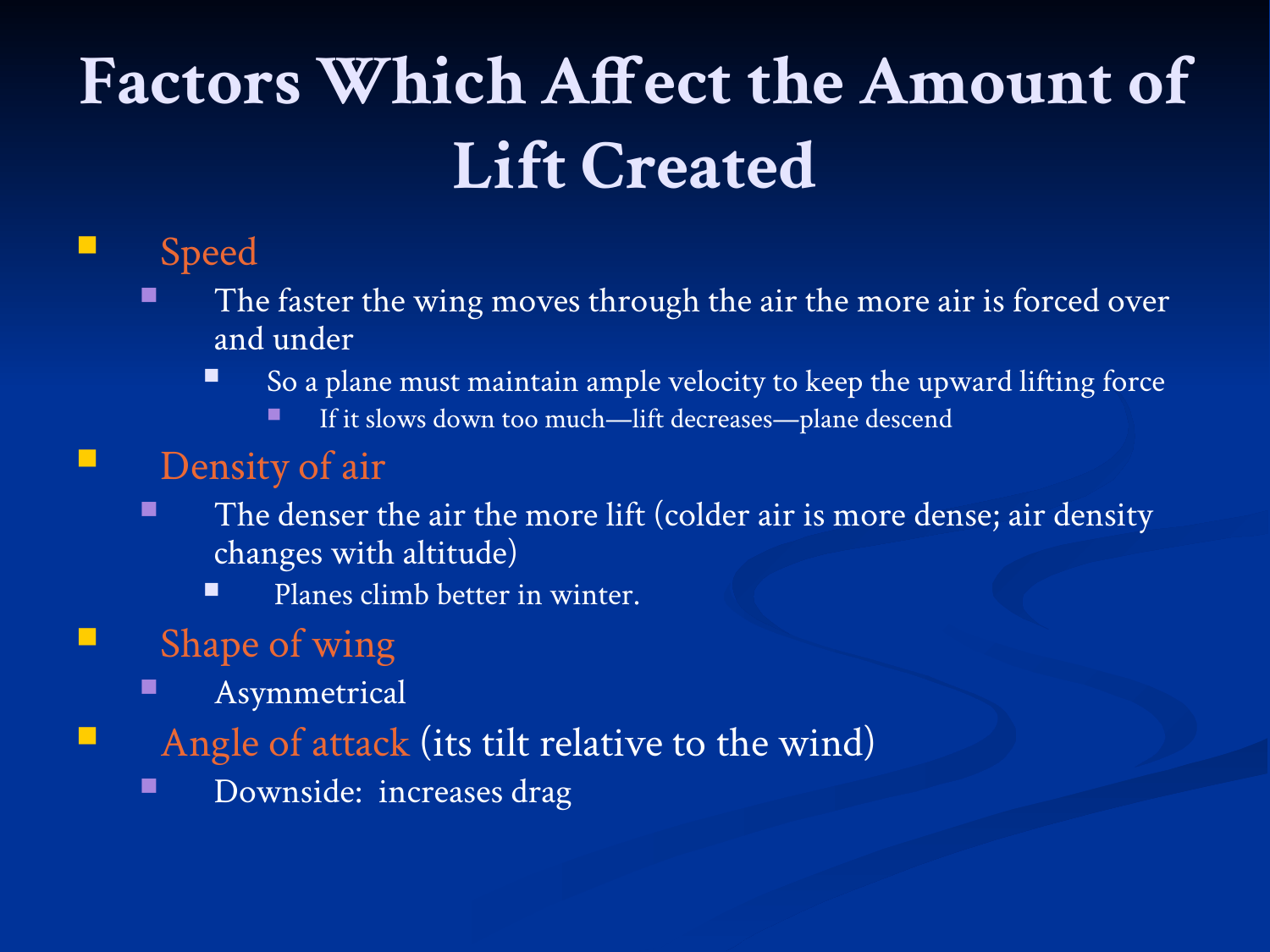

# Factors Which Affect the Amount of Lift Created
Speed
The faster the wing moves through the air the more air is forced over and under
So a plane must maintain ample velocity to keep the upward lifting force
If it slows down too much—lift decreases—plane descend
Density of air
The denser the air the more lift (colder air is more dense; air density changes with altitude)
 Planes climb better in winter.
Shape of wing
Asymmetrical
Angle of attack (its tilt relative to the wind)
Downside:  increases drag